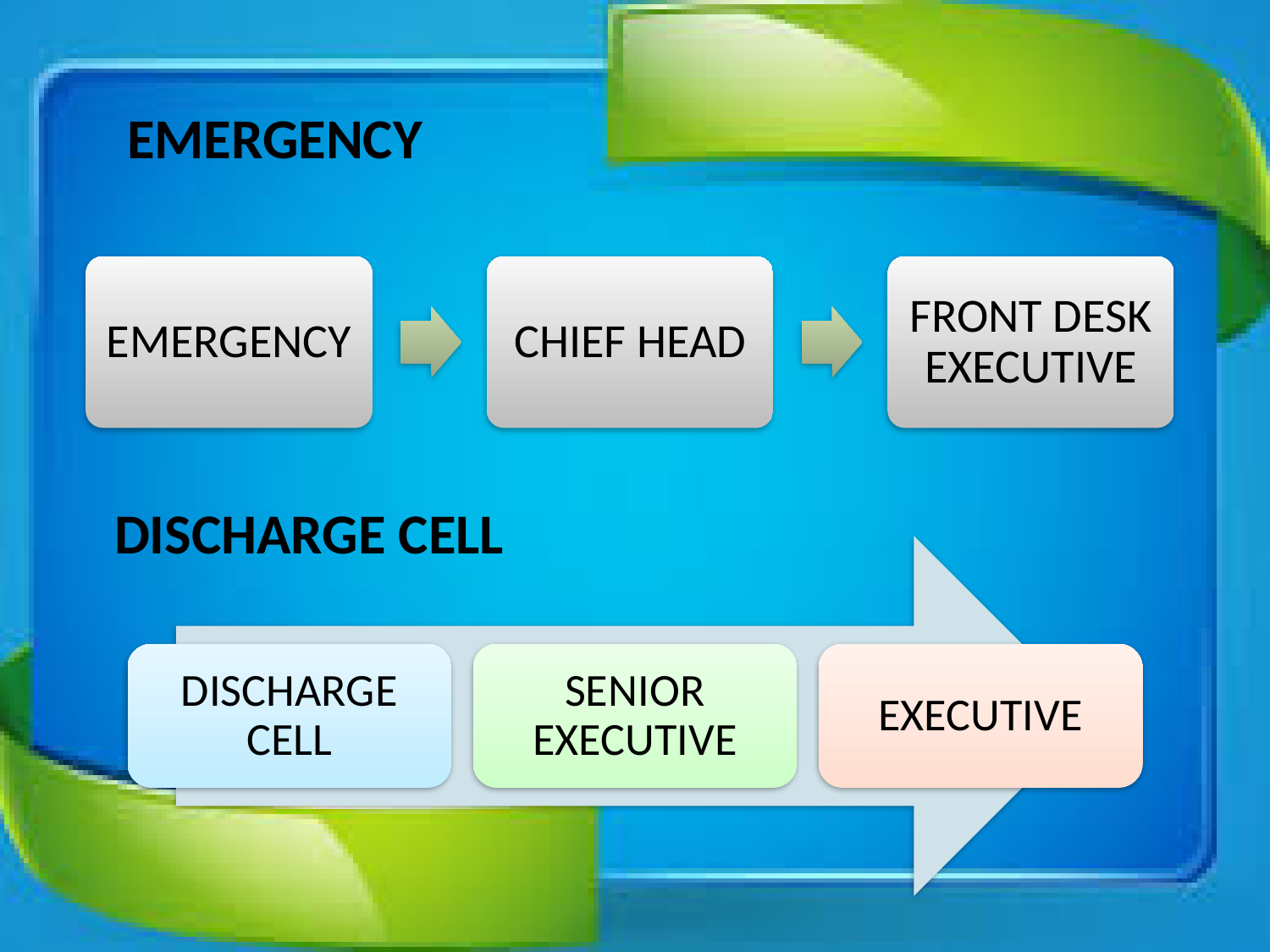

EMERGENCY

   DISCHARGE CELL

EMERGENCY

CHIEF HEAD

FRONT DESK EXECUTIVE
DISCHARGE CELL
SENIOR EXECUTIVE
EXECUTIVE